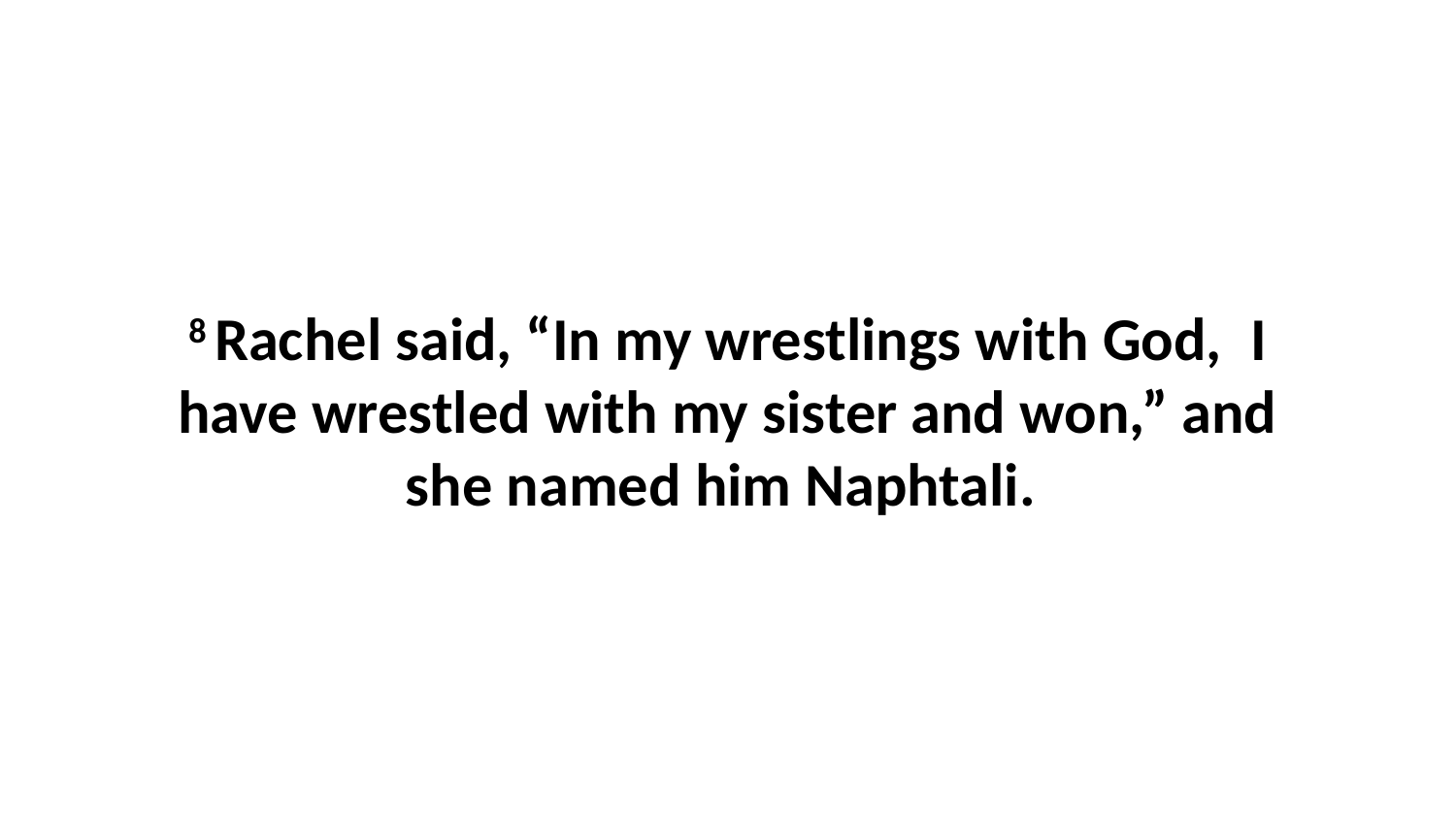

8 Rachel said, “In my wrestlings with God,  I have wrestled with my sister and won,” and she named him Naphtali.